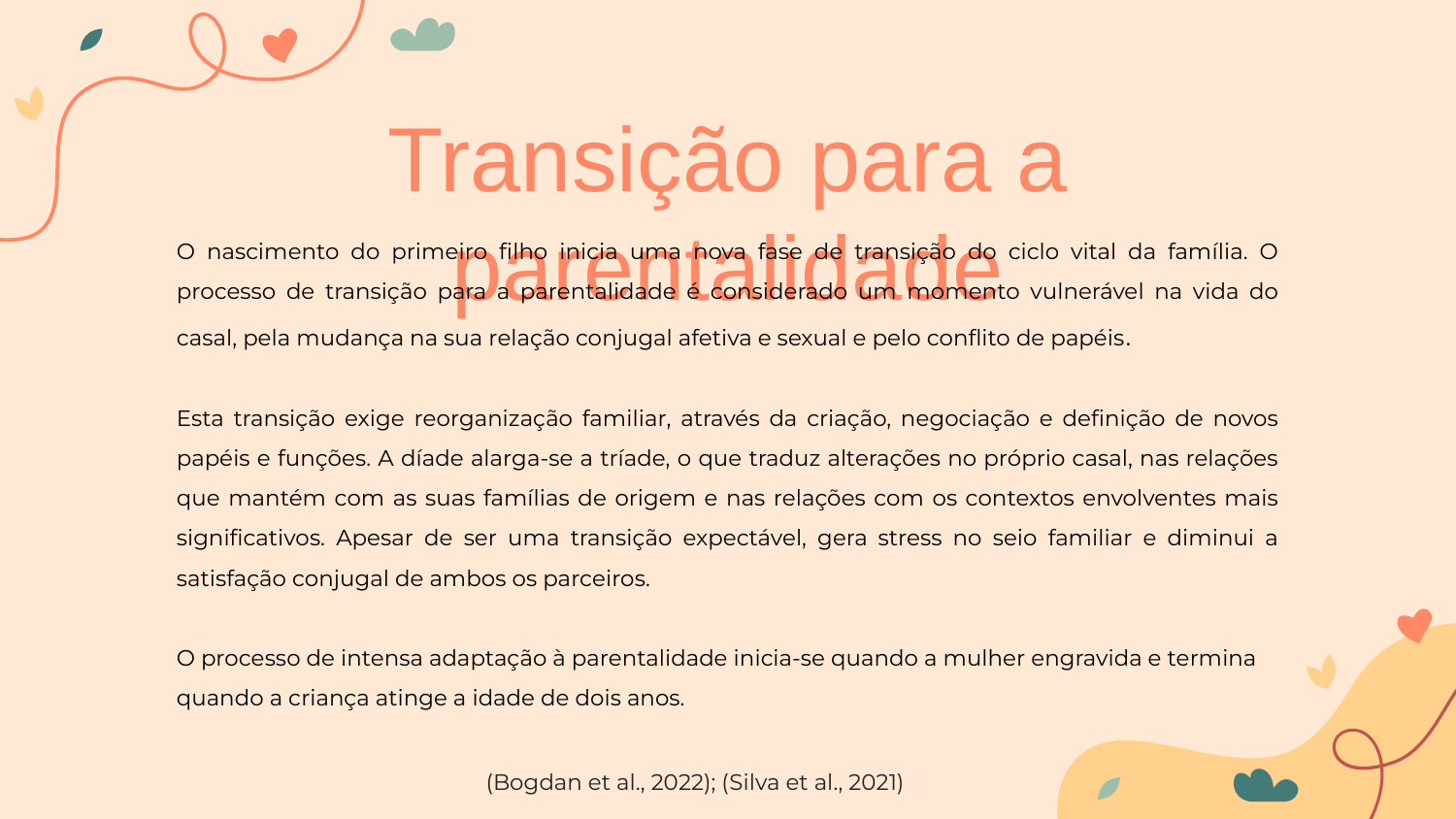

Transição para a parentalidade
O nascimento do primeiro filho inicia uma nova fase de transição do ciclo vital da família. O processo de transição para a parentalidade é considerado um momento vulnerável na vida do casal, pela mudança na sua relação conjugal afetiva e sexual e pelo conflito de papéis.

Esta transição exige reorganização familiar, através da criação, negociação e definição de novos papéis e funções. A díade alarga-se a tríade, o que traduz alterações no próprio casal, nas relações que mantém com as suas famílias de origem e nas relações com os contextos envolventes mais significativos. Apesar de ser uma transição expectável, gera stress no seio familiar e diminui a satisfação conjugal de ambos os parceiros.

O processo de intensa adaptação à parentalidade inicia-se quando a mulher engravida e termina quando a criança atinge a idade de dois anos.

(Bogdan et al., 2022); (Silva et al., 2021)